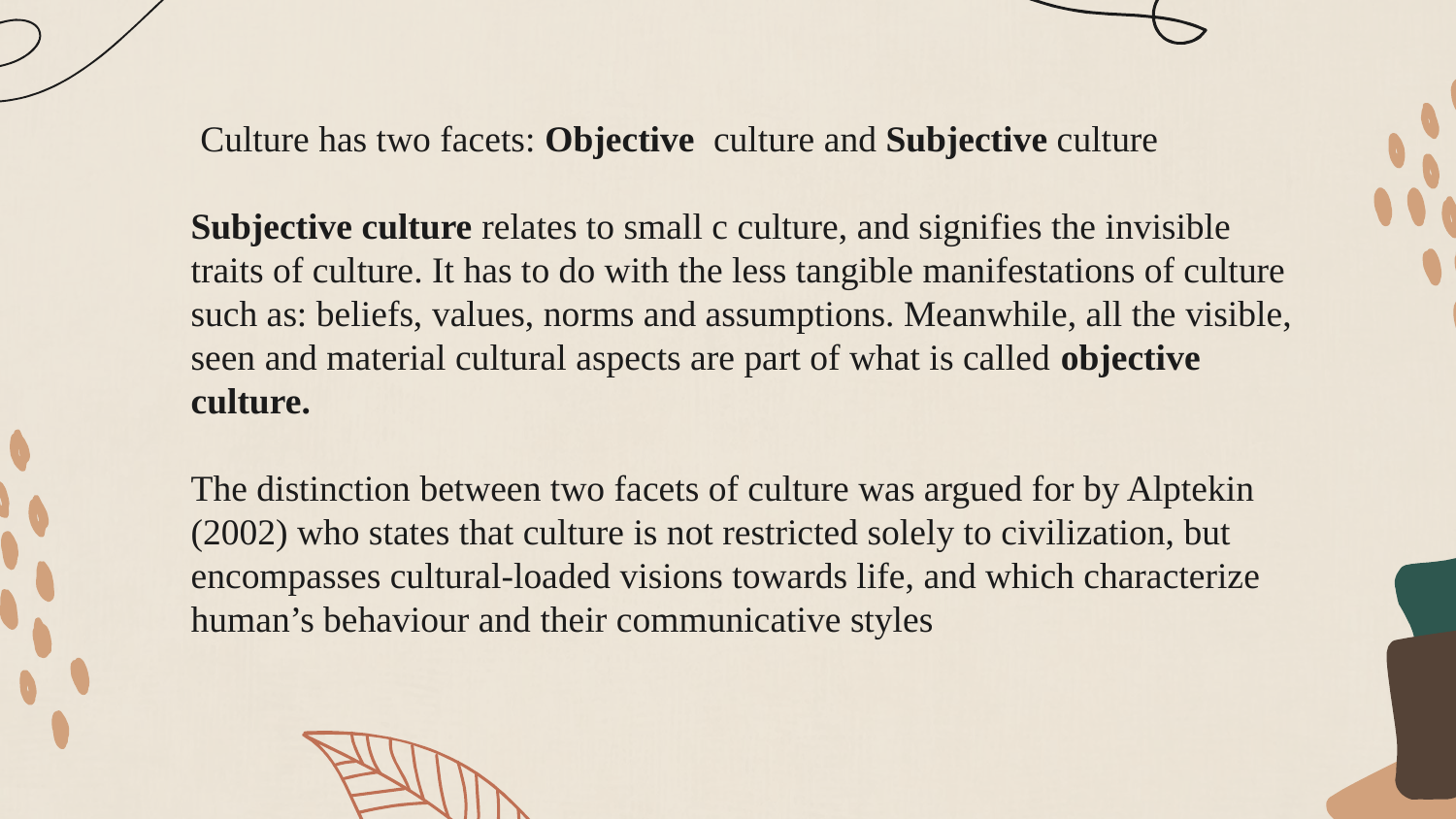

Culture has two facets: Objective  culture and Subjective culture

Subjective culture relates to small c culture, and signifies the invisible traits of culture. It has to do with the less tangible manifestations of culture such as: beliefs, values, norms and assumptions. Meanwhile, all the visible, seen and material cultural aspects are part of what is called objective culture.

The distinction between two facets of culture was argued for by Alptekin (2002) who states that culture is not restricted solely to civilization, but encompasses cultural-loaded visions towards life, and which characterize human’s behaviour and their communicative styles